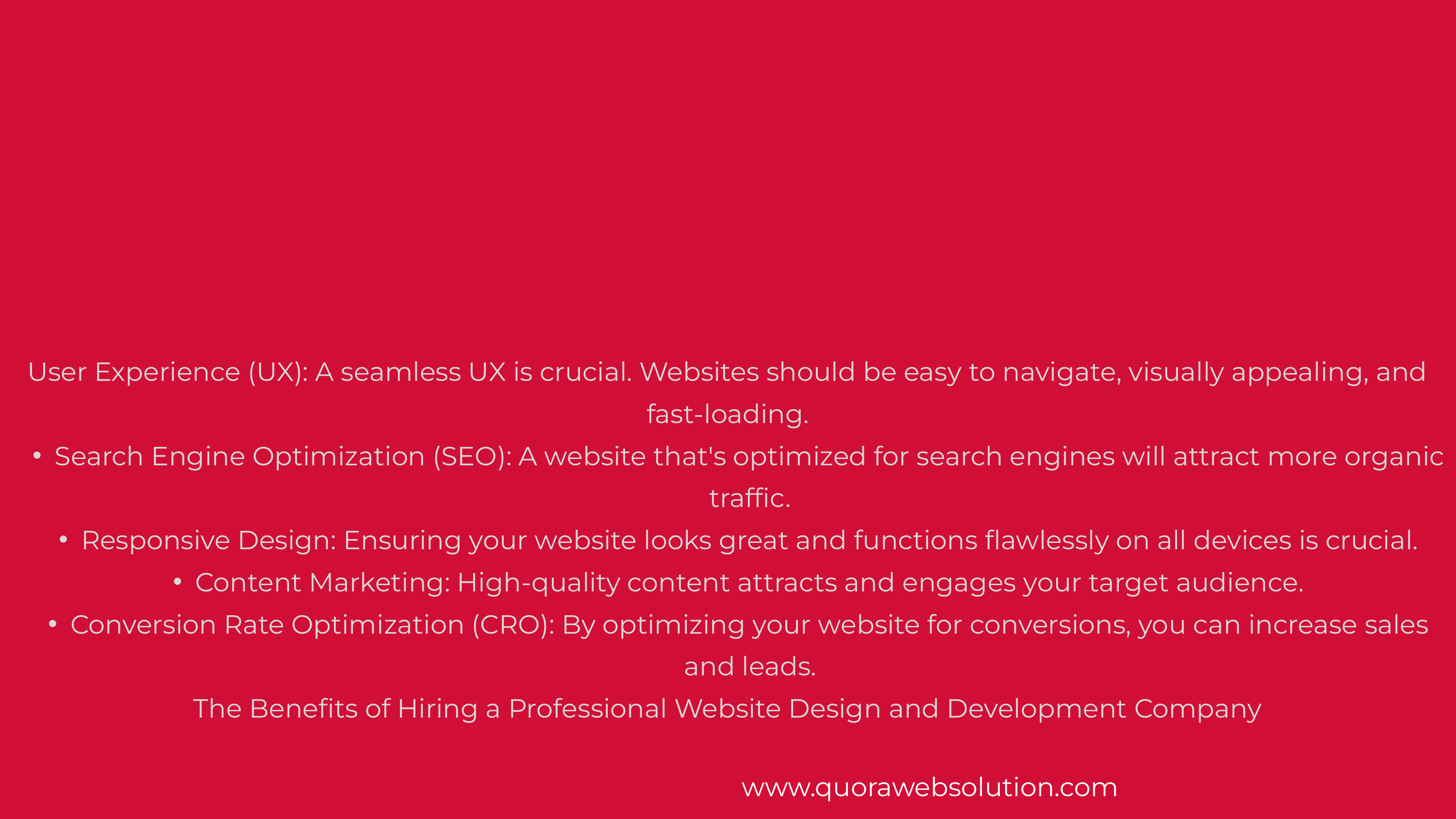

User Experience (UX): A seamless UX is crucial. Websites should be easy to navigate, visually appealing, and fast-loading.
Search Engine Optimization (SEO): A website that's optimized for search engines will attract more organic traffic.
Responsive Design: Ensuring your website looks great and functions flawlessly on all devices is crucial.
Content Marketing: High-quality content attracts and engages your target audience.
Conversion Rate Optimization (CRO): By optimizing your website for conversions, you can increase sales and leads.
The Benefits of Hiring a Professional Website Design and Development Company

www.quorawebsolution.com